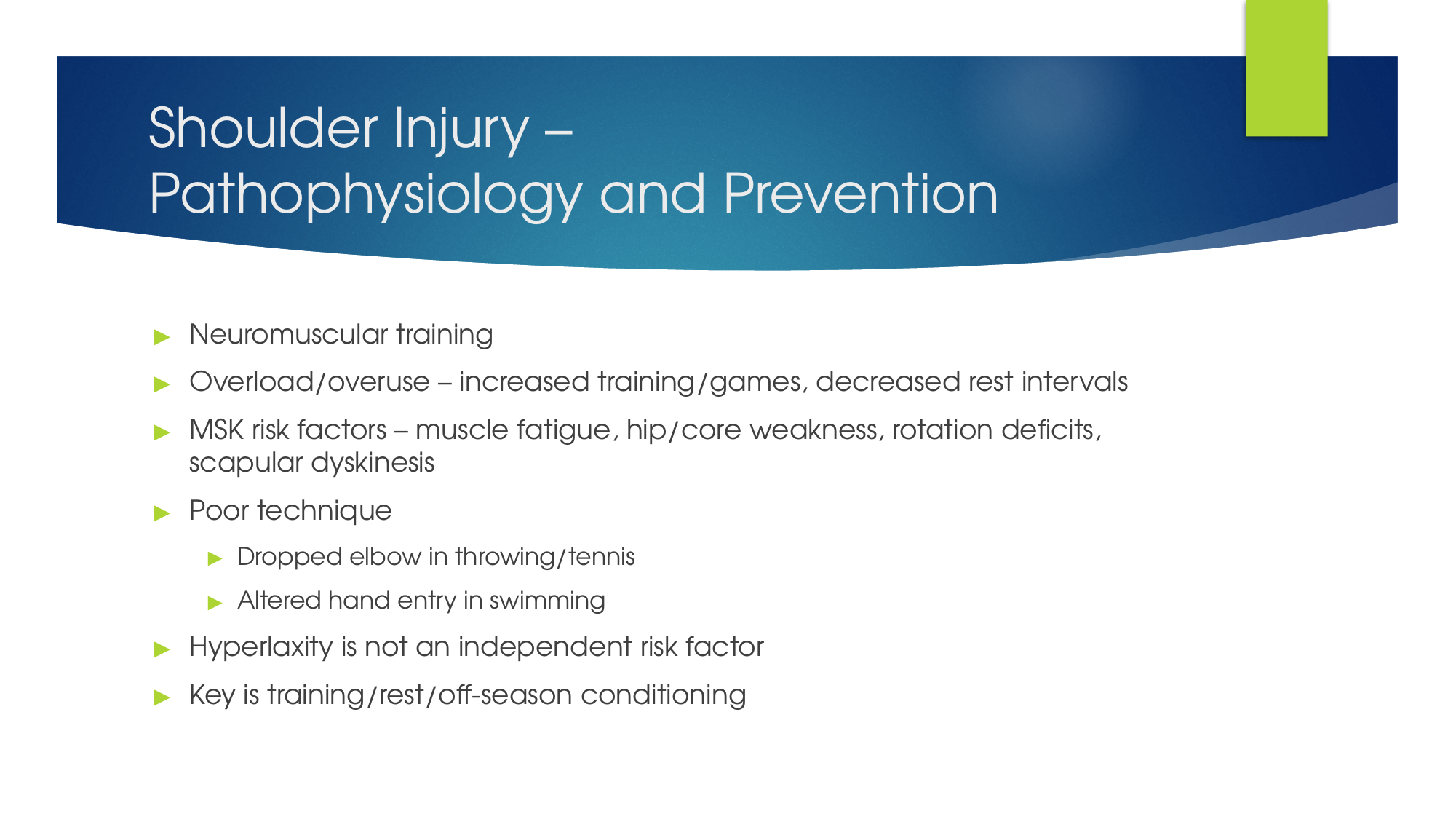

# Shoulder Injury – Pathophysiology and Prevention
Neuromuscular training
Overload/overuse – increased training/games, decreased rest intervals
MSK risk factors – muscle fatigue, hip/core weakness, rotation deficits, scapular dyskinesis
Poor technique
Dropped elbow in throwing/tennis
Altered hand entry in swimming
Hyperlaxity is not an independent risk factor
Key is training/rest/off-season conditioning